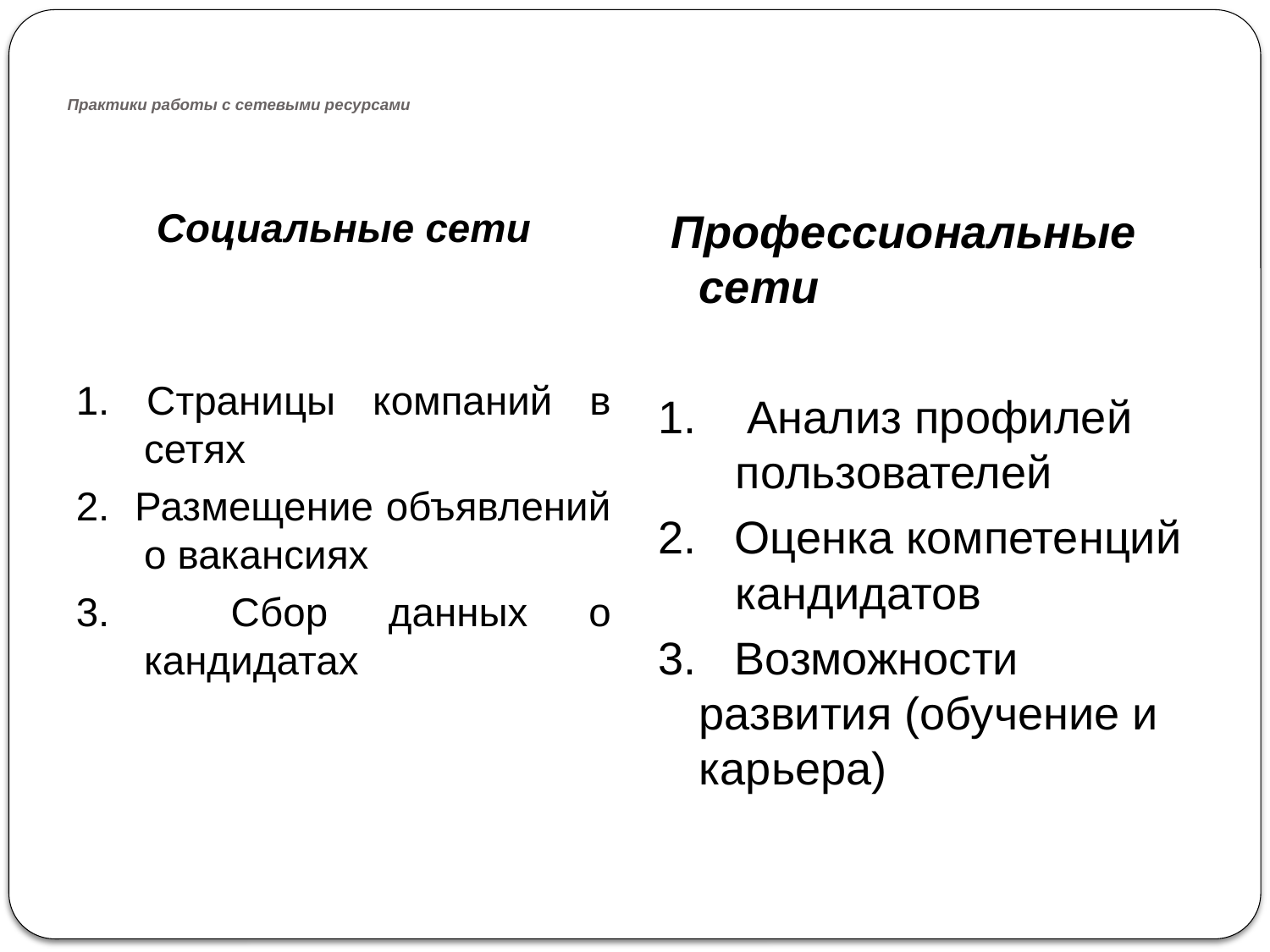

# Практики работы с сетевыми ресурсами
Социальные сети

1. Страницы компаний в сетях
2.  Размещение объявлений о вакансиях
3.  Сбор данных о кандидатах

 Профессиональные сети

1.    Анализ профилей пользователей
2.   Оценка компетенций кандидатов
3.   Возможности развития (обучение и карьера)